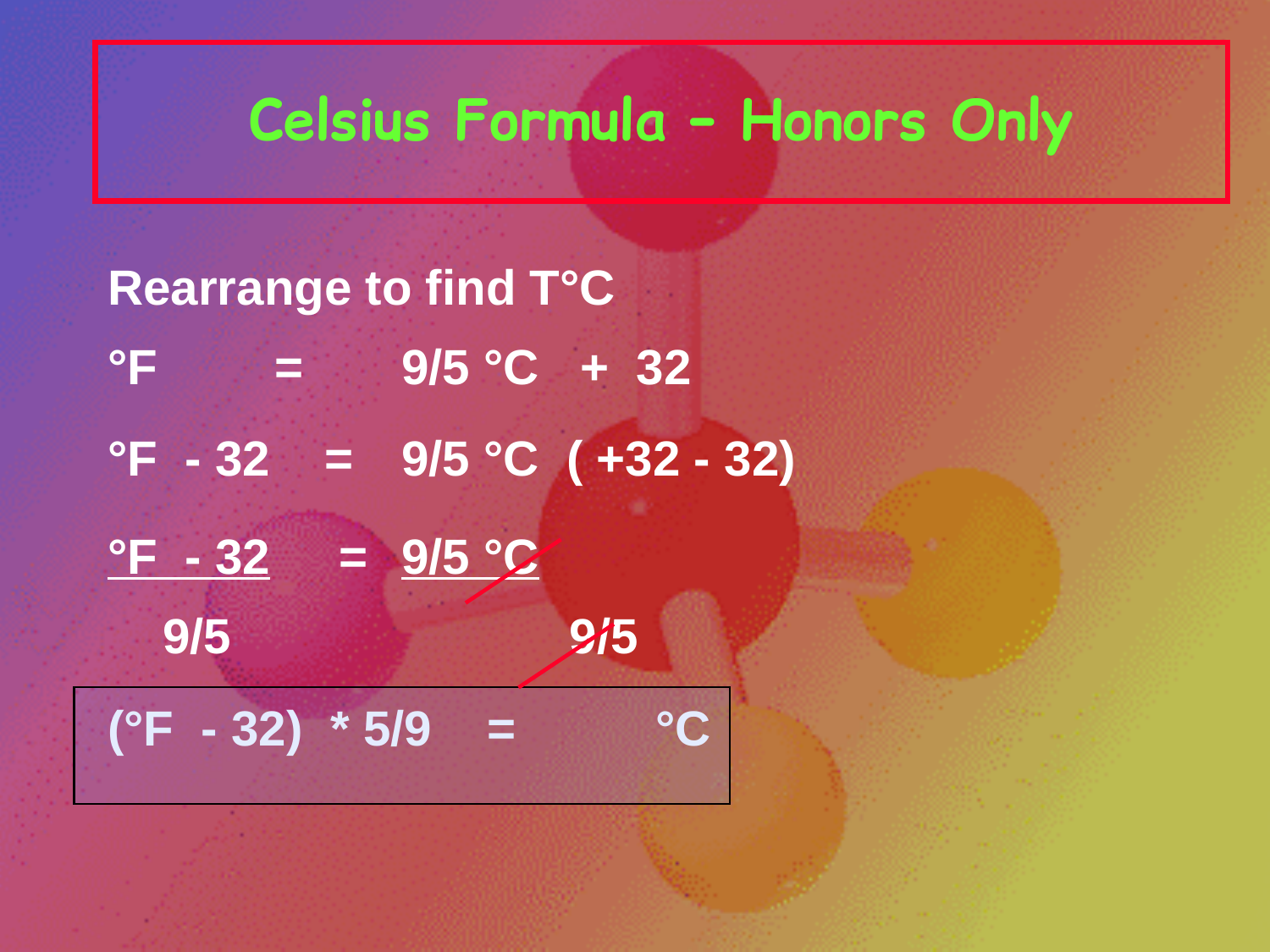

# Celsius Formula – Honors Only
Rearrange to find T°C
°F     	= 	9/5 °C   +  32
°F  - 32    = 	9/5 °C  ( +32 - 32)
°F  - 32     = 	9/5 °C
    9/5               	   9/5
(°F  - 32)  * 5/9    = 	°C